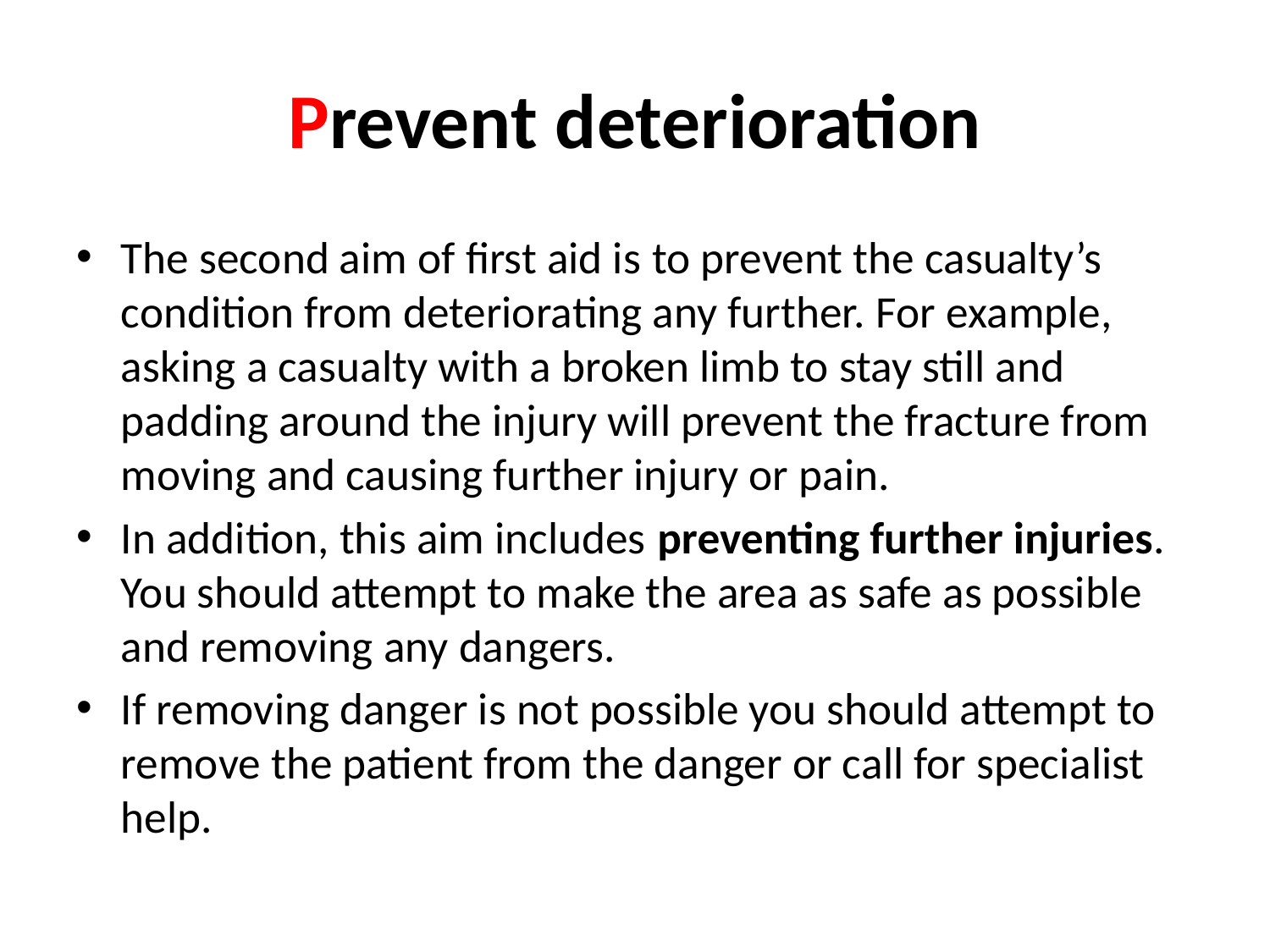

# Prevent deterioration
The second aim of first aid is to prevent the casualty’s condition from deteriorating any further. For example, asking a casualty with a broken limb to stay still and padding around the injury will prevent the fracture from moving and causing further injury or pain.
In addition, this aim includes preventing further injuries. You should attempt to make the area as safe as possible and removing any dangers.
If removing danger is not possible you should attempt to remove the patient from the danger or call for specialist help.